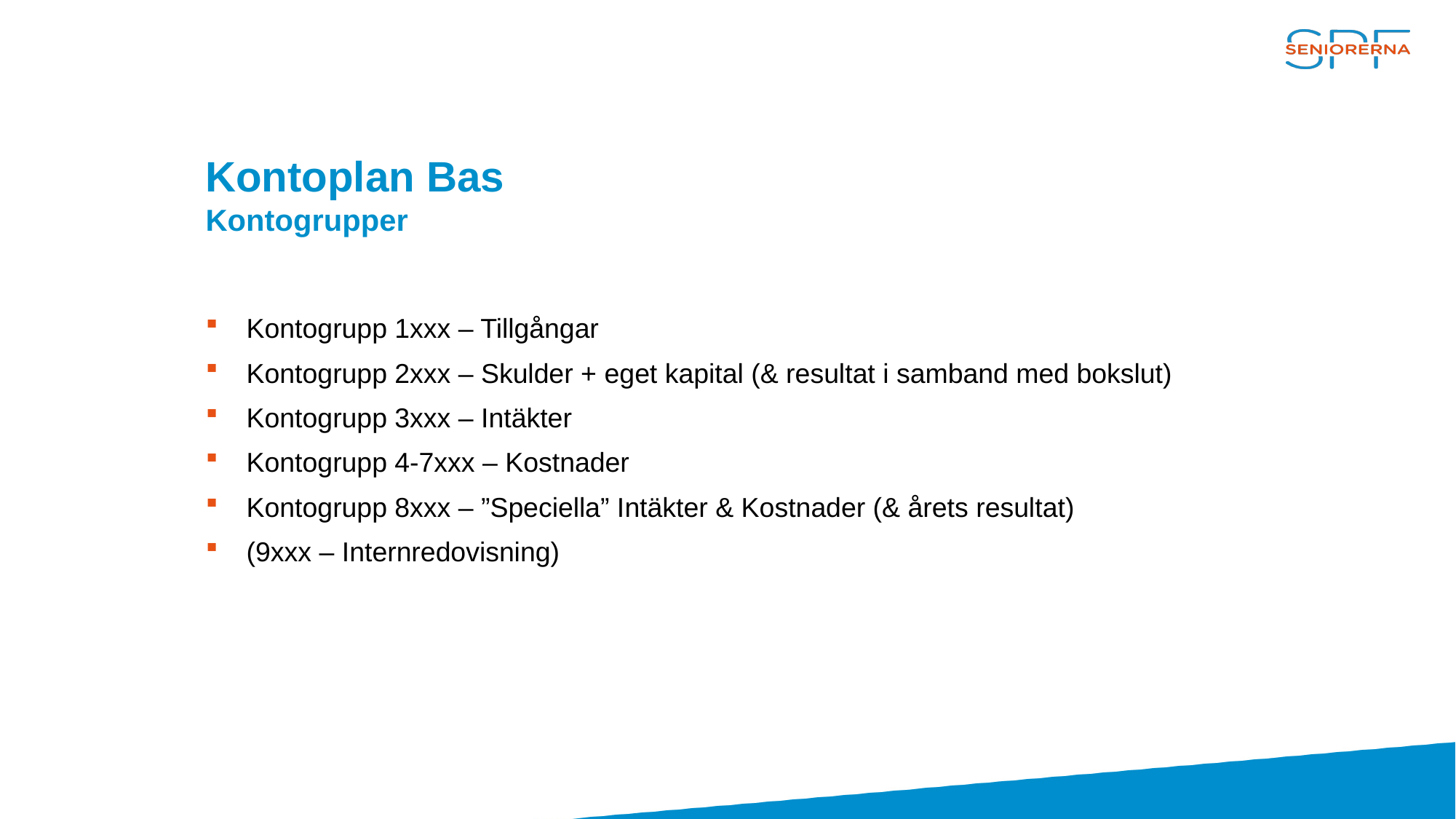

# Kontoplan Bas Kontogrupper
Kontogrupp 1xxx – Tillgångar
Kontogrupp 2xxx – Skulder + eget kapital (& resultat i samband med bokslut)
Kontogrupp 3xxx – Intäkter
Kontogrupp 4-7xxx – Kostnader
Kontogrupp 8xxx – ”Speciella” Intäkter & Kostnader (& årets resultat)
(9xxx – Internredovisning)